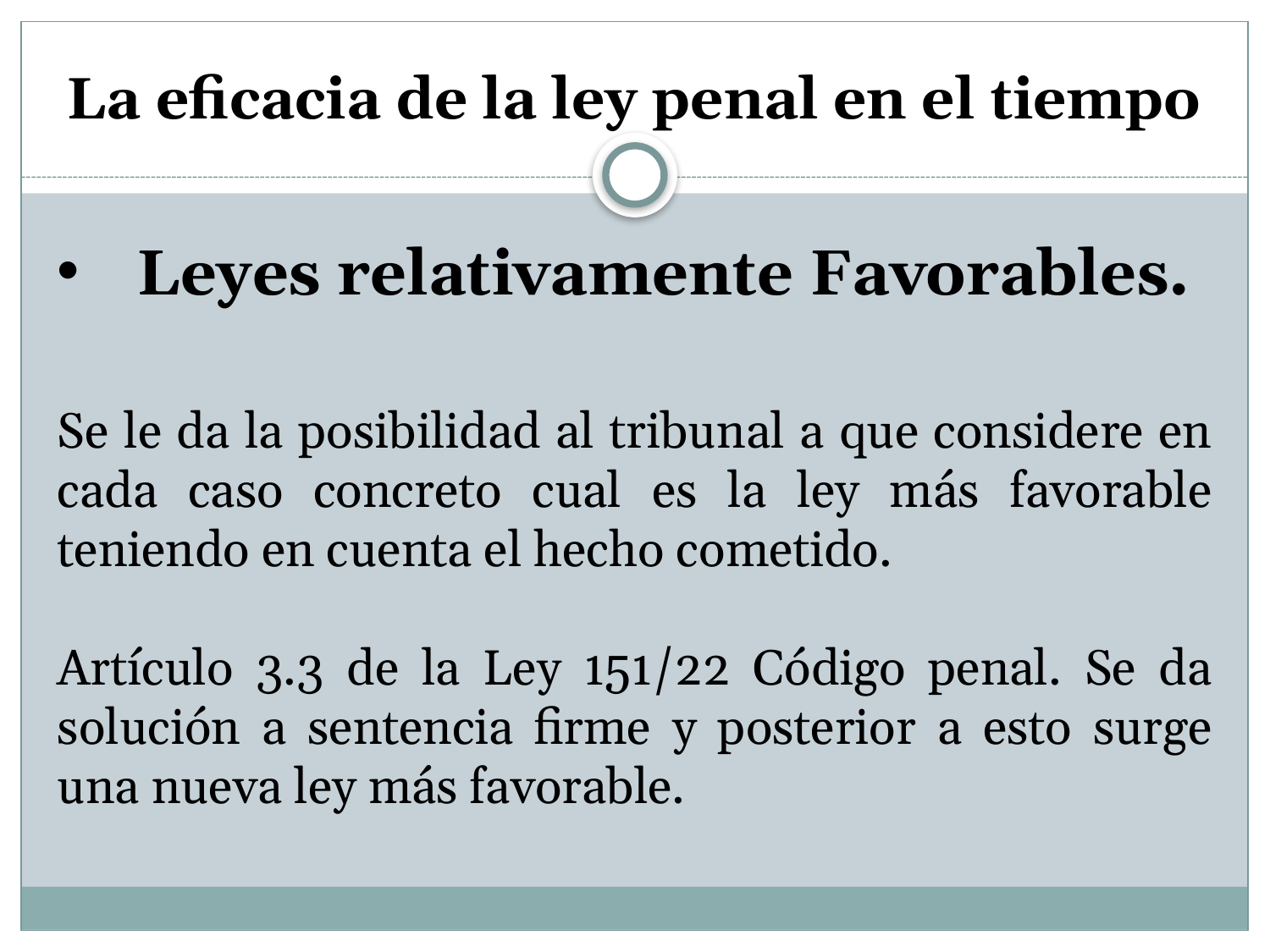

# La eficacia de la ley penal en el tiempo
Leyes relativamente Favorables.

Se le da la posibilidad al tribunal a que considere en cada caso concreto cual es la ley más favorable teniendo en cuenta el hecho cometido.

Artículo 3.3 de la Ley 151/22 Código penal. Se da solución a sentencia firme y posterior a esto surge una nueva ley más favorable.